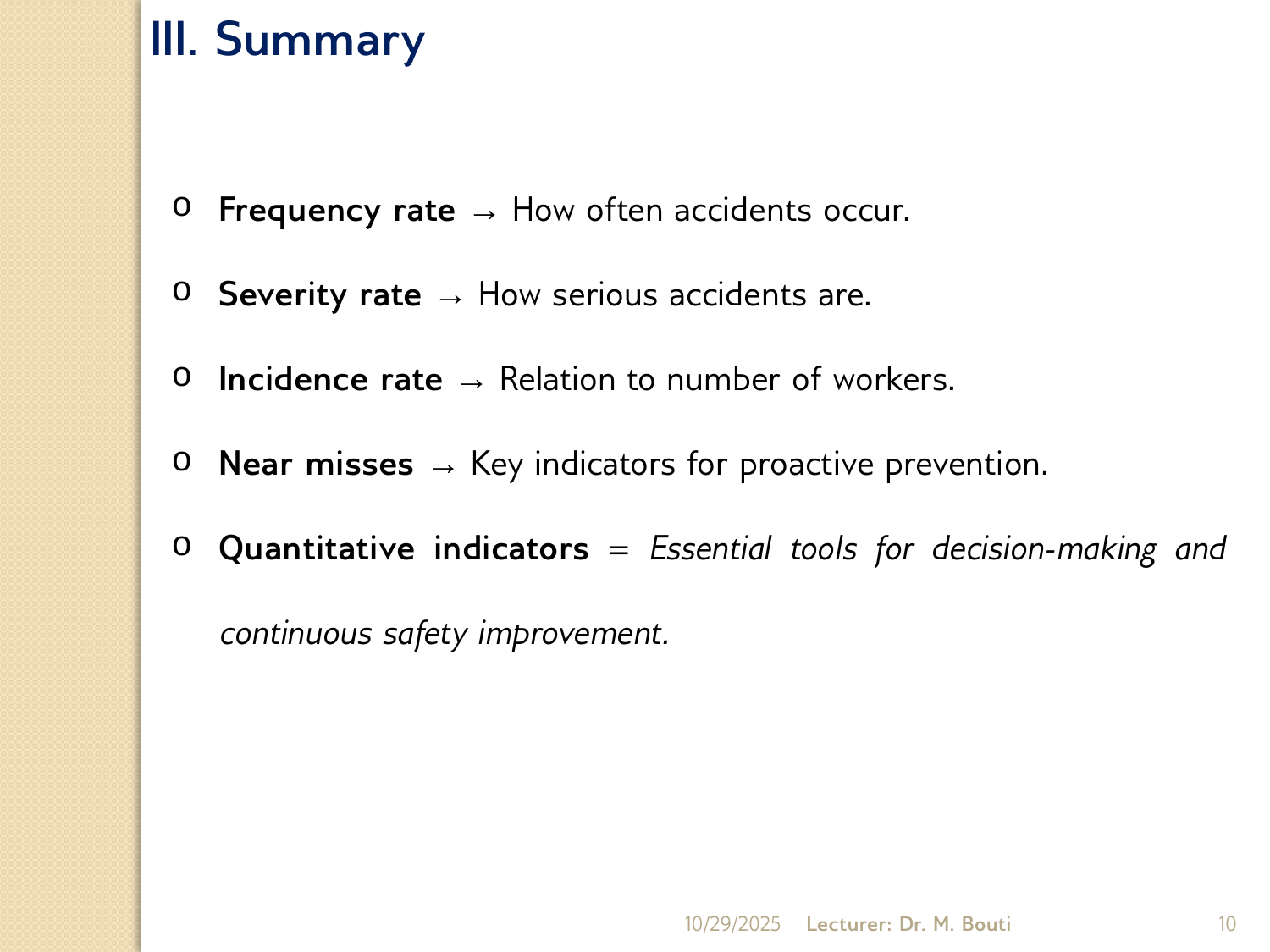

III. Summary
Frequency rate → How often accidents occur.
Severity rate → How serious accidents are.
Incidence rate → Relation to number of workers.
Near misses → Key indicators for proactive prevention.
Quantitative indicators = Essential tools for decision-making and continuous safety improvement.
10/29/2025
Lecturer: Dr. M. Bouti
10